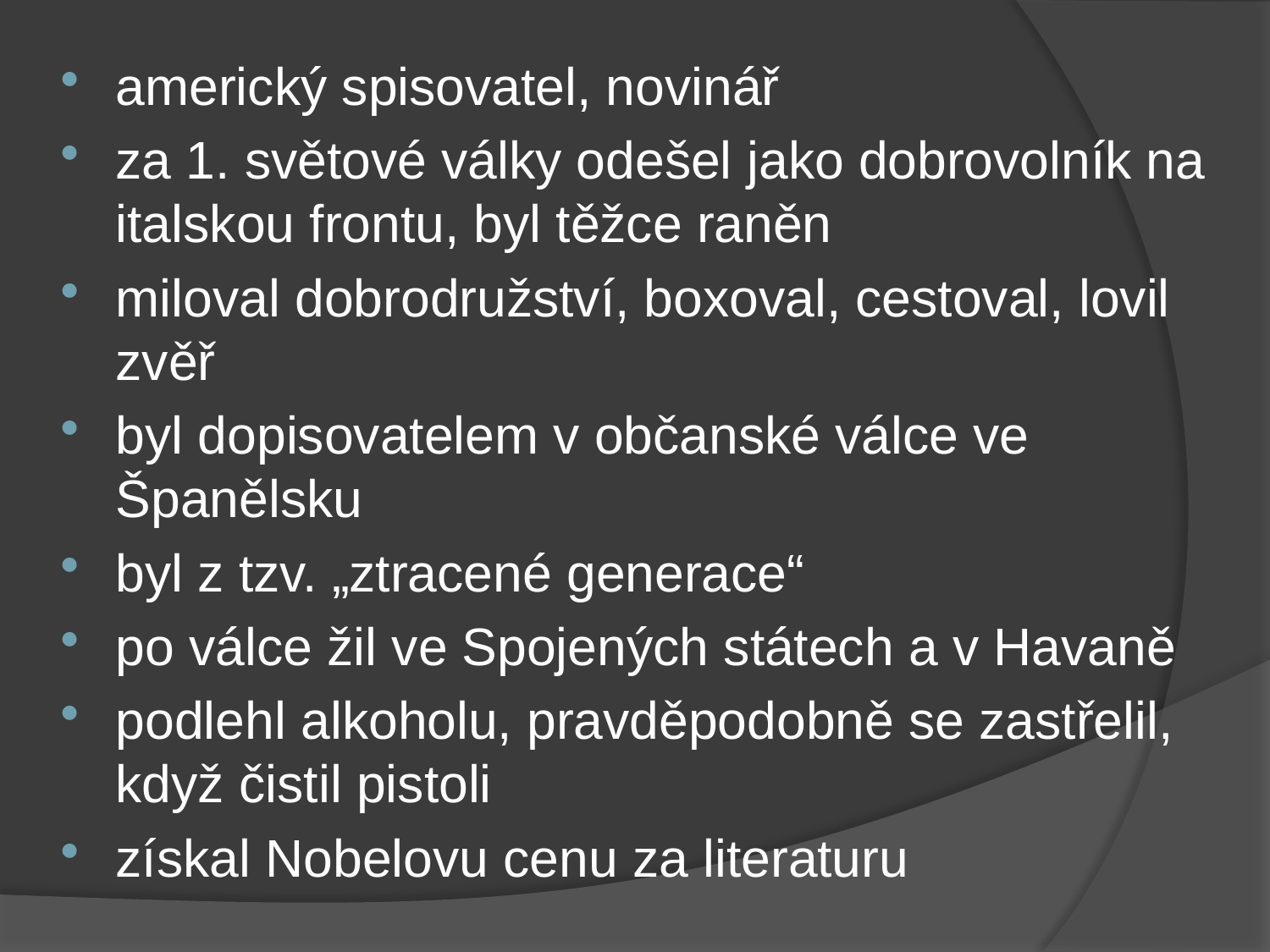

#
americký spisovatel, novinář
za 1. světové války odešel jako dobrovolník na italskou frontu, byl těžce raněn
miloval dobrodružství, boxoval, cestoval, lovil zvěř
byl dopisovatelem v občanské válce ve Španělsku
byl z tzv. „ztracené generace“
po válce žil ve Spojených státech a v Havaně
podlehl alkoholu, pravděpodobně se zastřelil, když čistil pistoli
získal Nobelovu cenu za literaturu